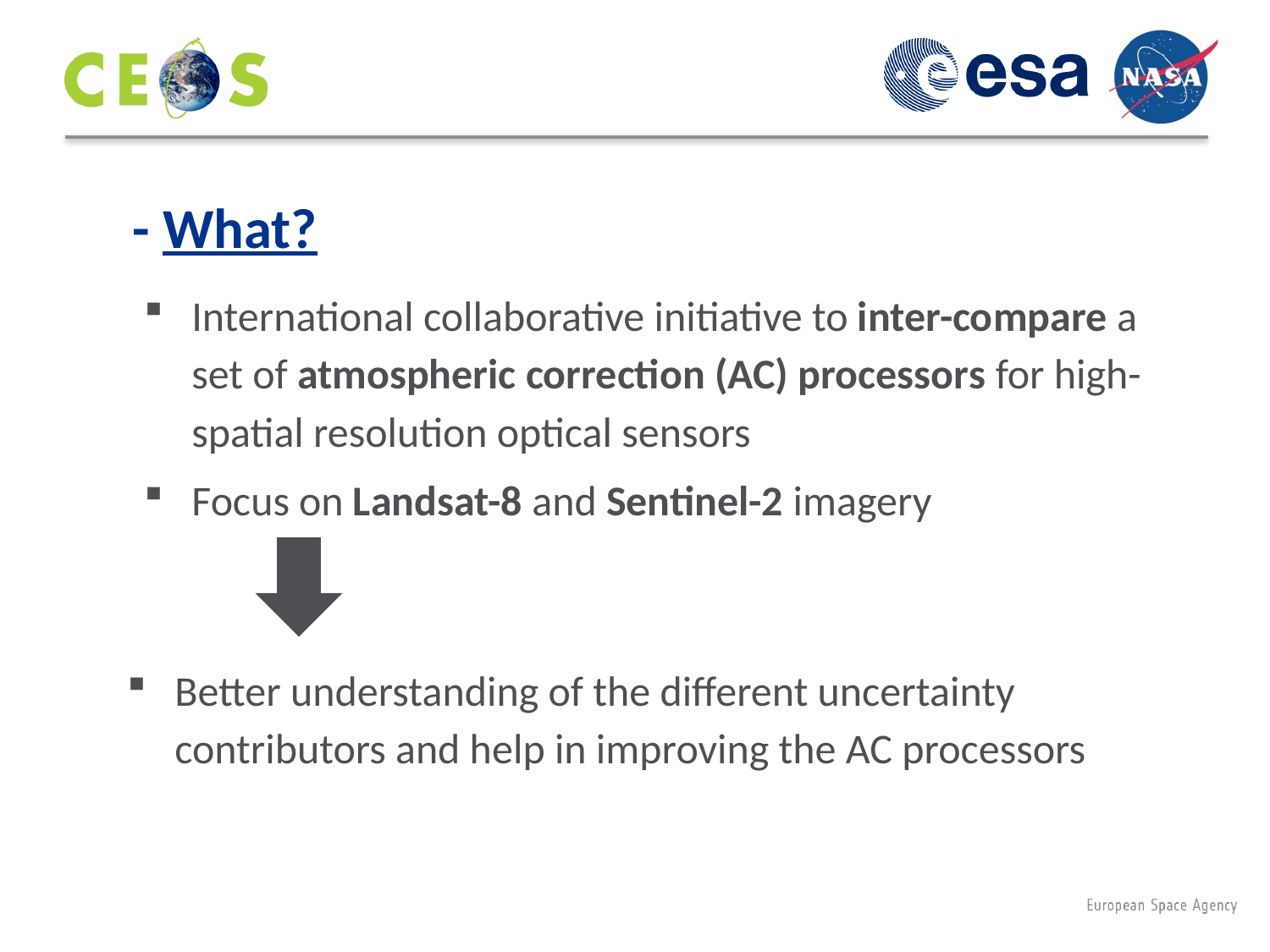

# - What?
International collaborative initiative to inter-compare a set of atmospheric correction (AC) processors for high-spatial resolution optical sensors
Focus on Landsat-8 and Sentinel-2 imagery

Better understanding of the different uncertainty contributors and help in improving the AC processors